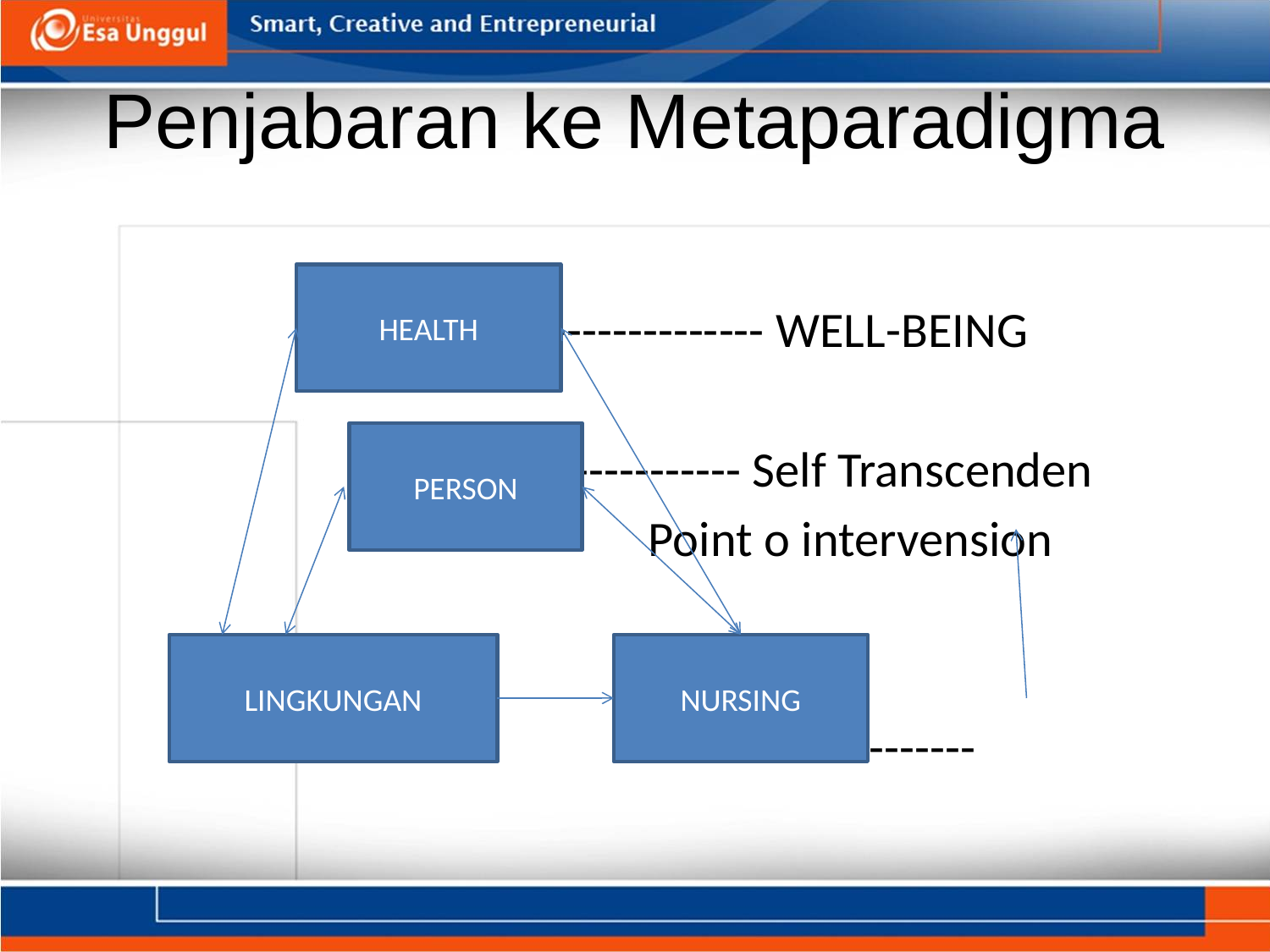

# Penjabaran ke Metaparadigma

                                         --------------- WELL-BEING

                                           ------------ Self Transcenden
                                                   Point o intervension

                                                                    ---------

HEALTH
PERSON
LINGKUNGAN
NURSING